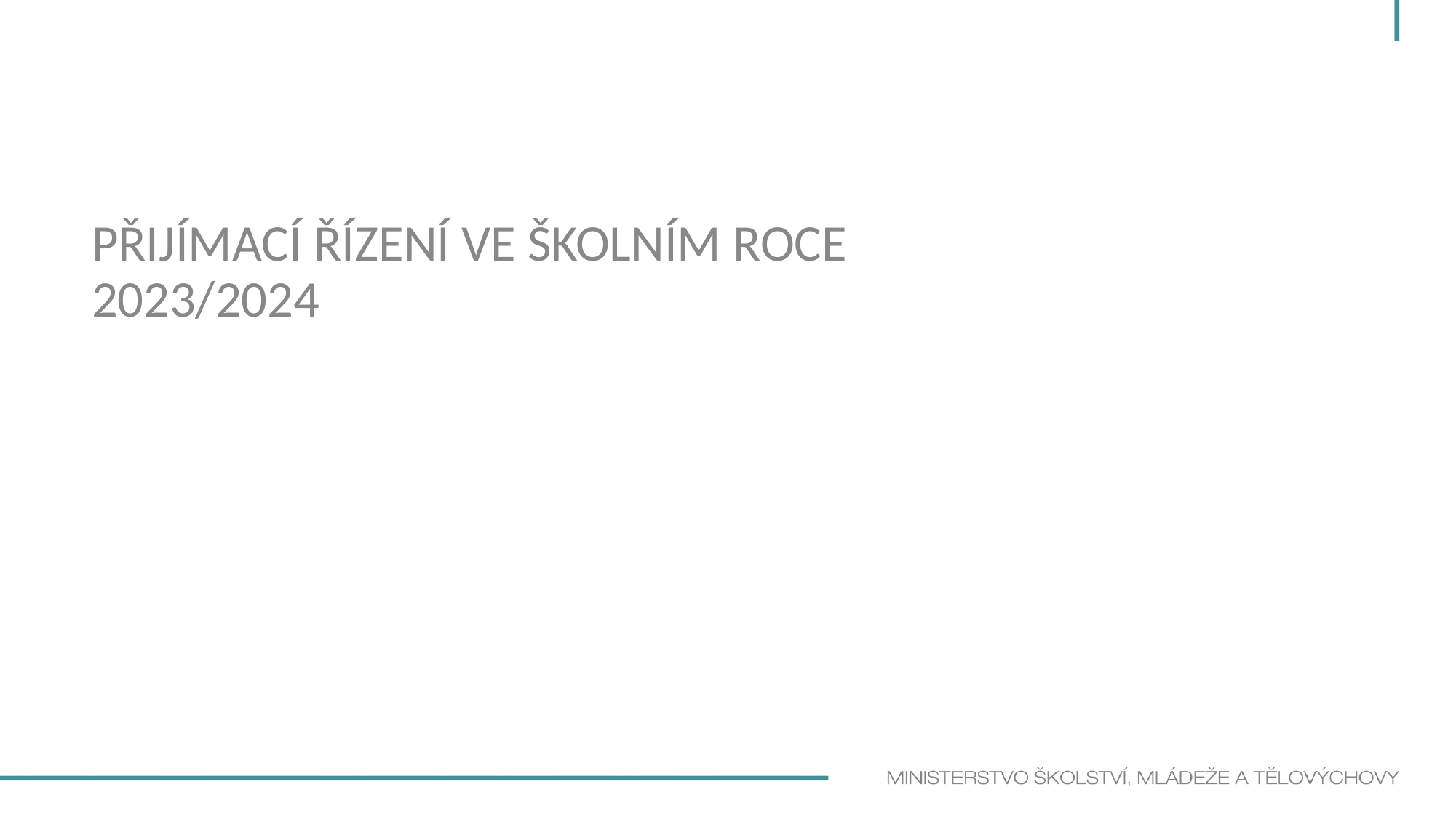

# Přijímací řízení ve školním roce 2023/2024